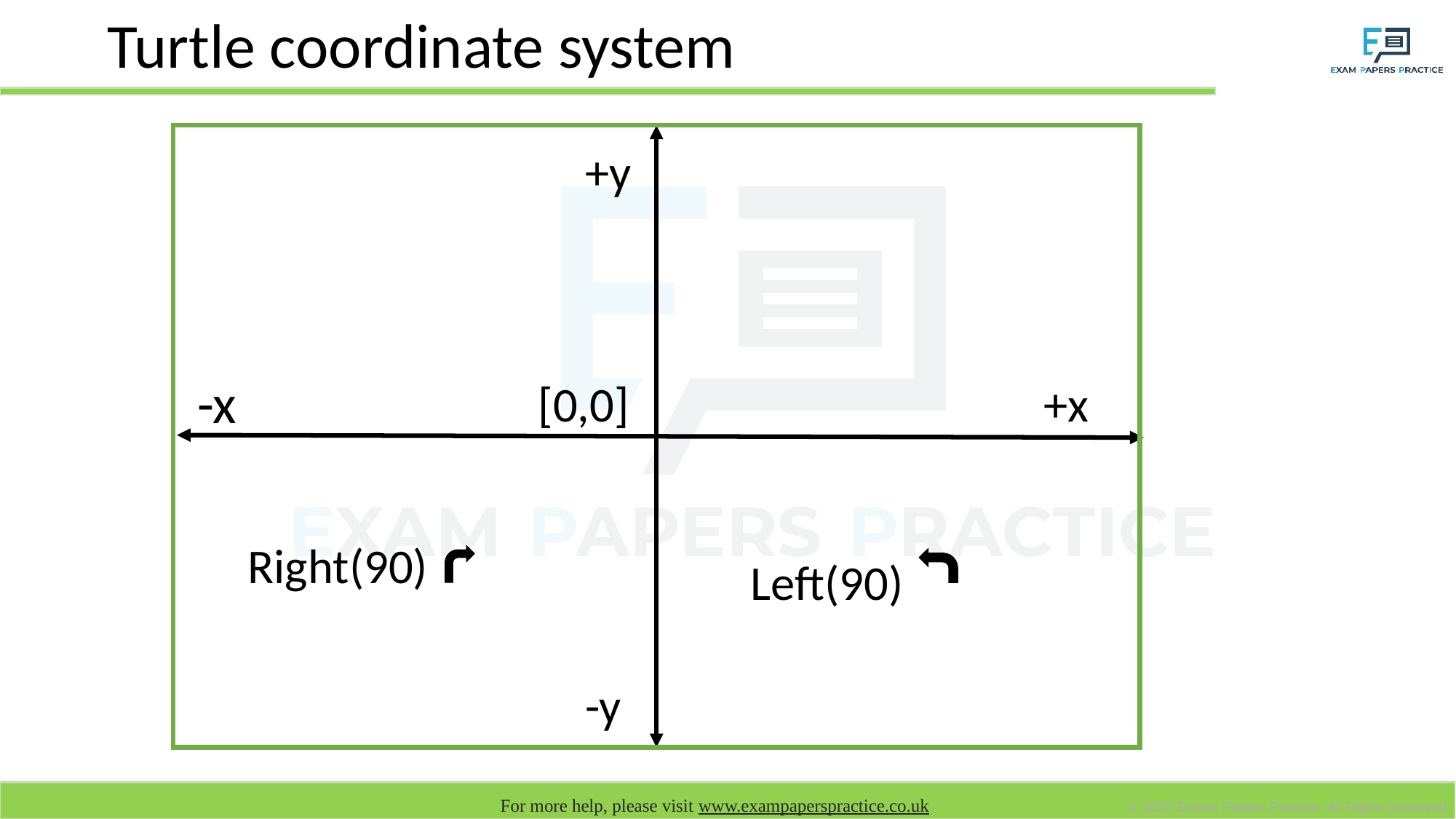

# Turtle coordinate system

+y
-x
+x
[0,0]
Right(90)
Left(90)

-y